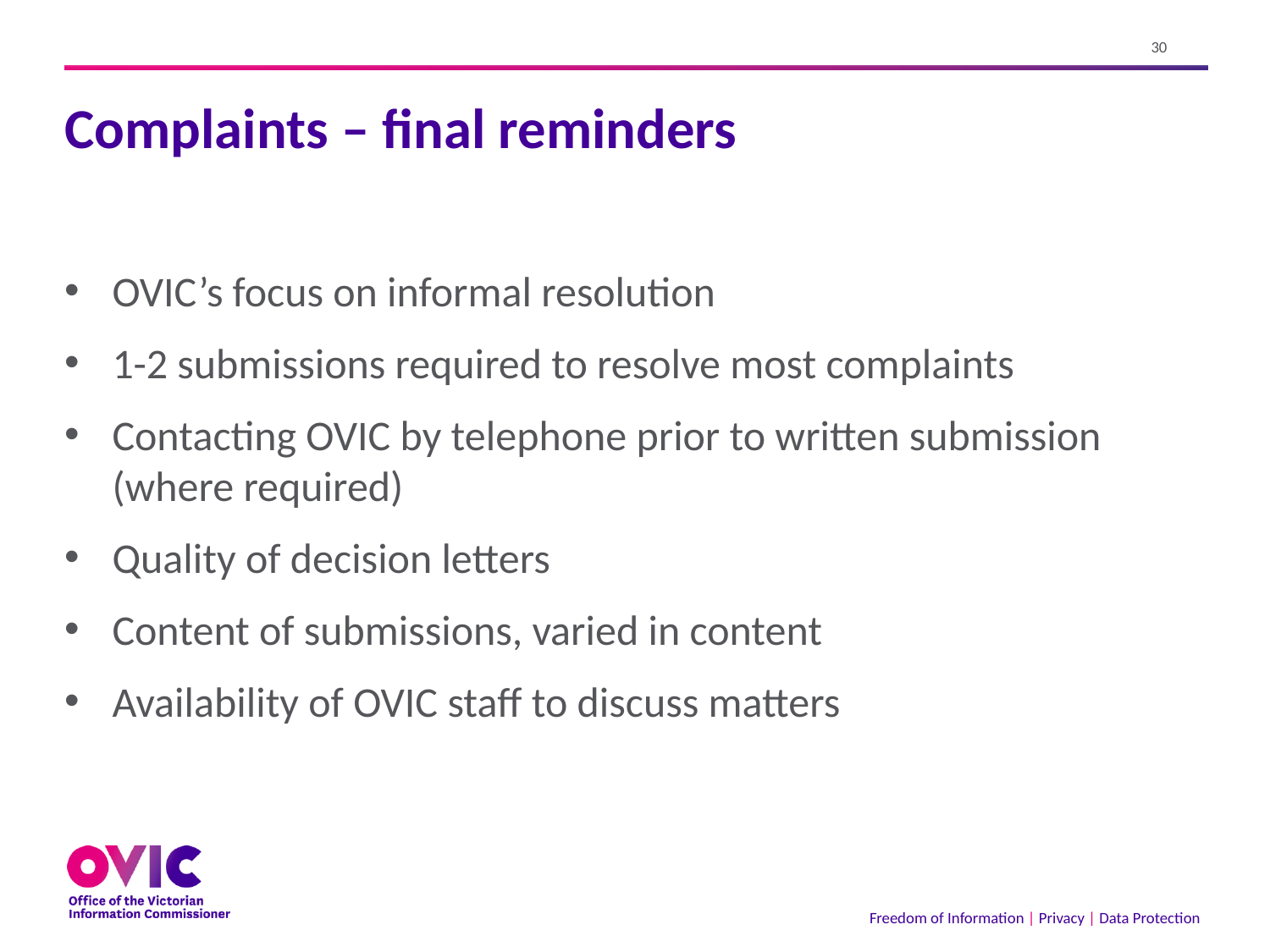

# Complaints – final reminders

OVIC’s focus on informal resolution
1-2 submissions required to resolve most complaints
Contacting OVIC by telephone prior to written submission (where required)
Quality of decision letters
Content of submissions, varied in content
Availability of OVIC staff to discuss matters